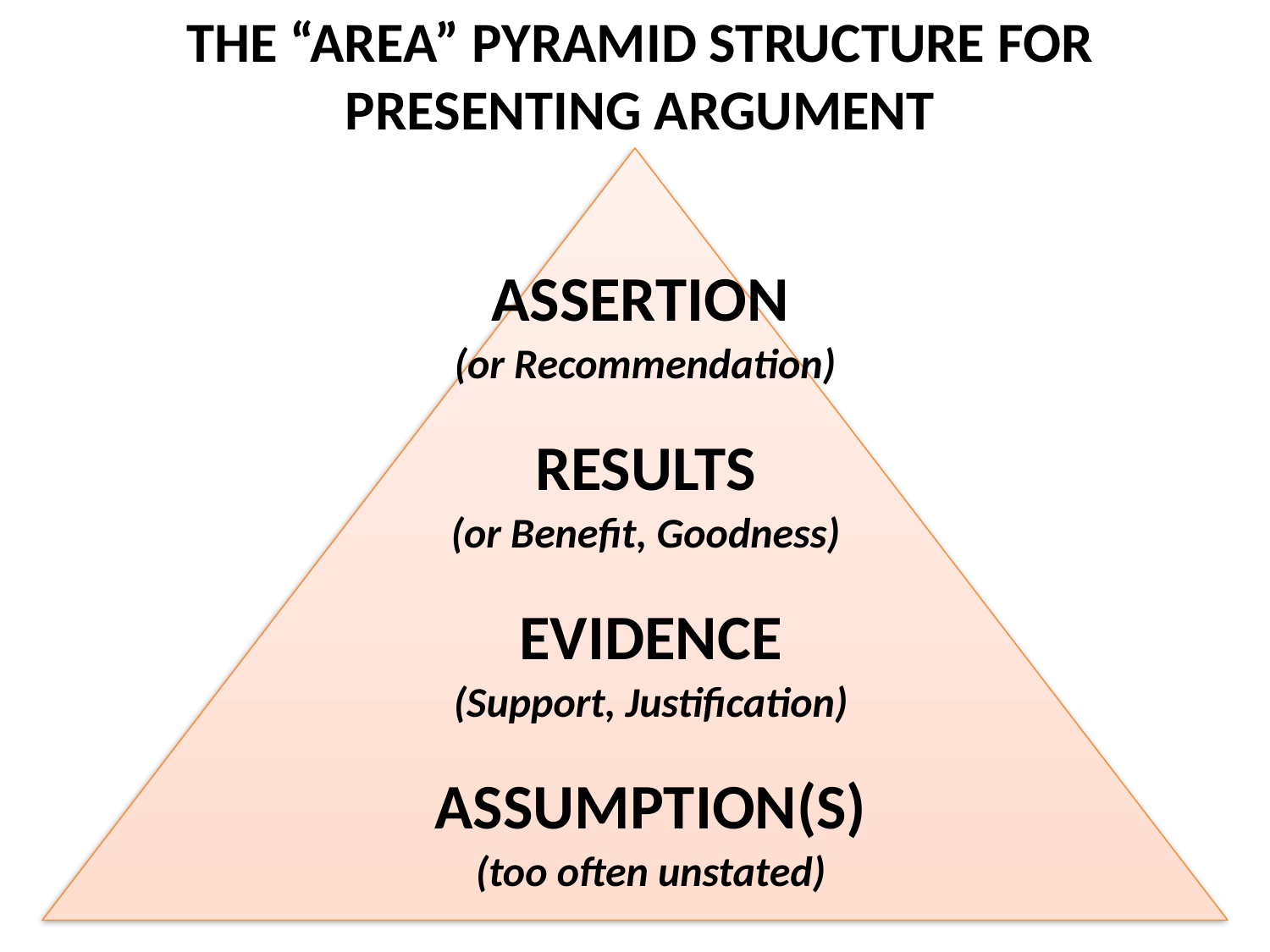

THE “AREA” PYRAMID STRUCTURE FOR PRESENTING ARGUMENT

ASSERTION
 (or Recommendation)
RESULTS
(or Benefit, Goodness)

EVIDENCE
(Support, Justification)
ASSUMPTION(S)
(too often unstated)